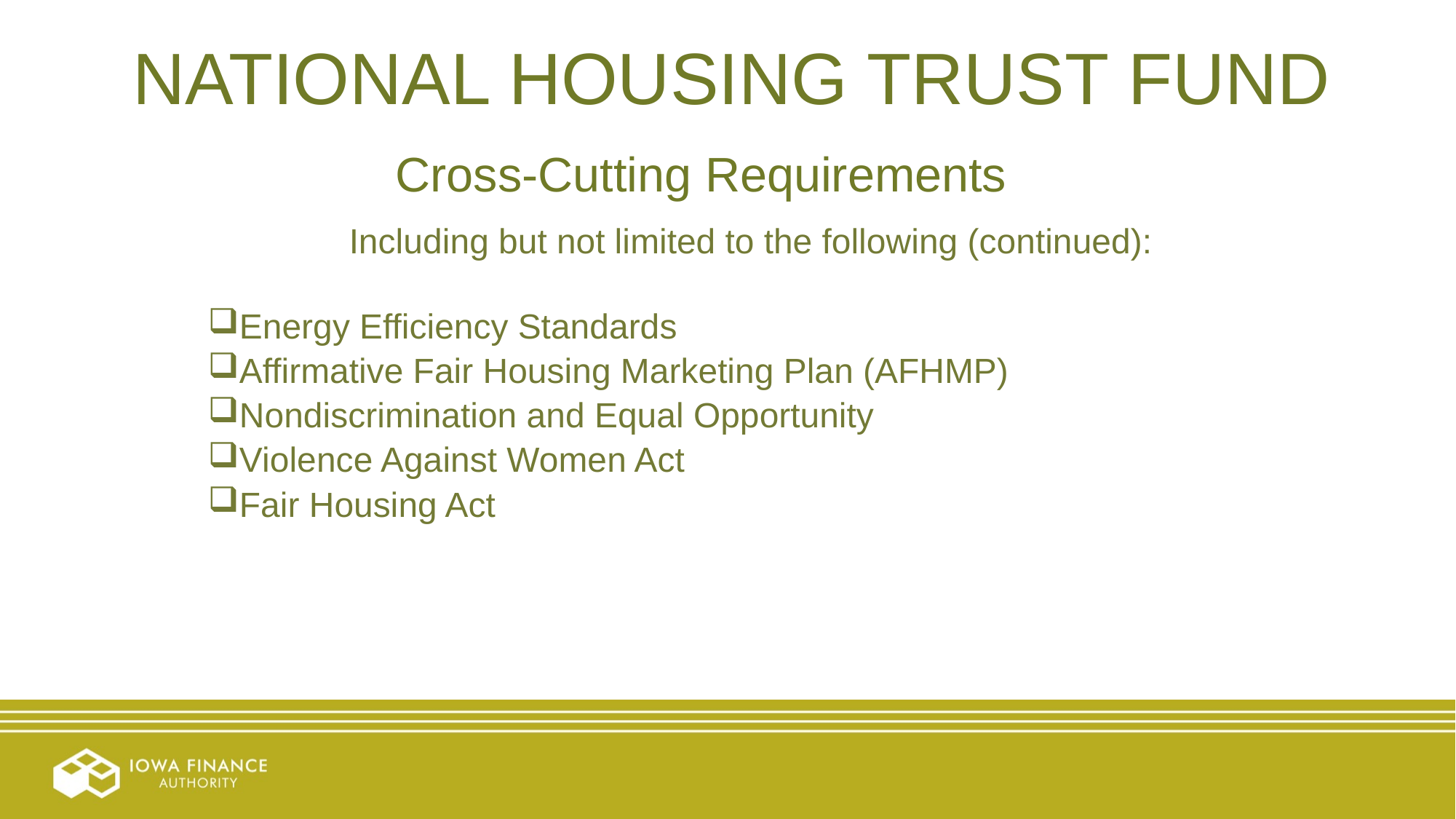

NATIONAL HOUSING TRUST FUND
             Cross-Cutting Requirements
Including but not limited to the following (continued):

Energy Efficiency Standards
Affirmative Fair Housing Marketing Plan (AFHMP)
Nondiscrimination and Equal Opportunity
Violence Against Women Act
Fair Housing Act